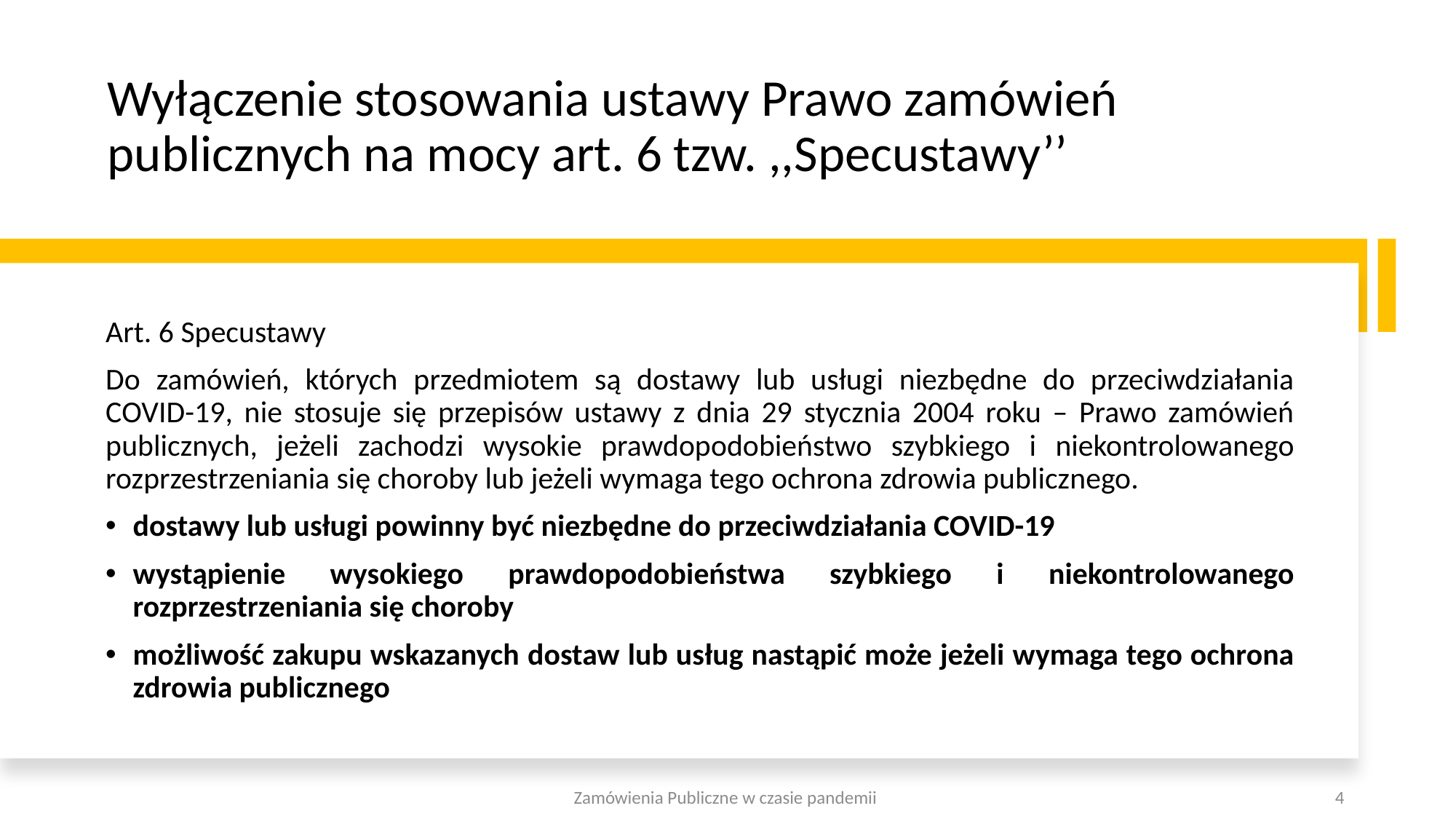

# Wyłączenie stosowania ustawy Prawo zamówień publicznych na mocy art. 6 tzw. ,,Specustawy’’

Art. 6 Specustawy
Do zamówień, których przedmiotem są dostawy lub usługi niezbędne do przeciwdziałania COVID-19, nie stosuje się przepisów ustawy z dnia 29 stycznia 2004 roku – Prawo zamówień publicznych, jeżeli zachodzi wysokie prawdopodobieństwo szybkiego i niekontrolowanego rozprzestrzeniania się choroby lub jeżeli wymaga tego ochrona zdrowia publicznego.
dostawy lub usługi powinny być niezbędne do przeciwdziałania COVID-19
wystąpienie wysokiego prawdopodobieństwa szybkiego i niekontrolowanego rozprzestrzeniania się choroby
możliwość zakupu wskazanych dostaw lub usług nastąpić może jeżeli wymaga tego ochrona zdrowia publicznego

Zamówienia Publiczne w czasie pandemii
4